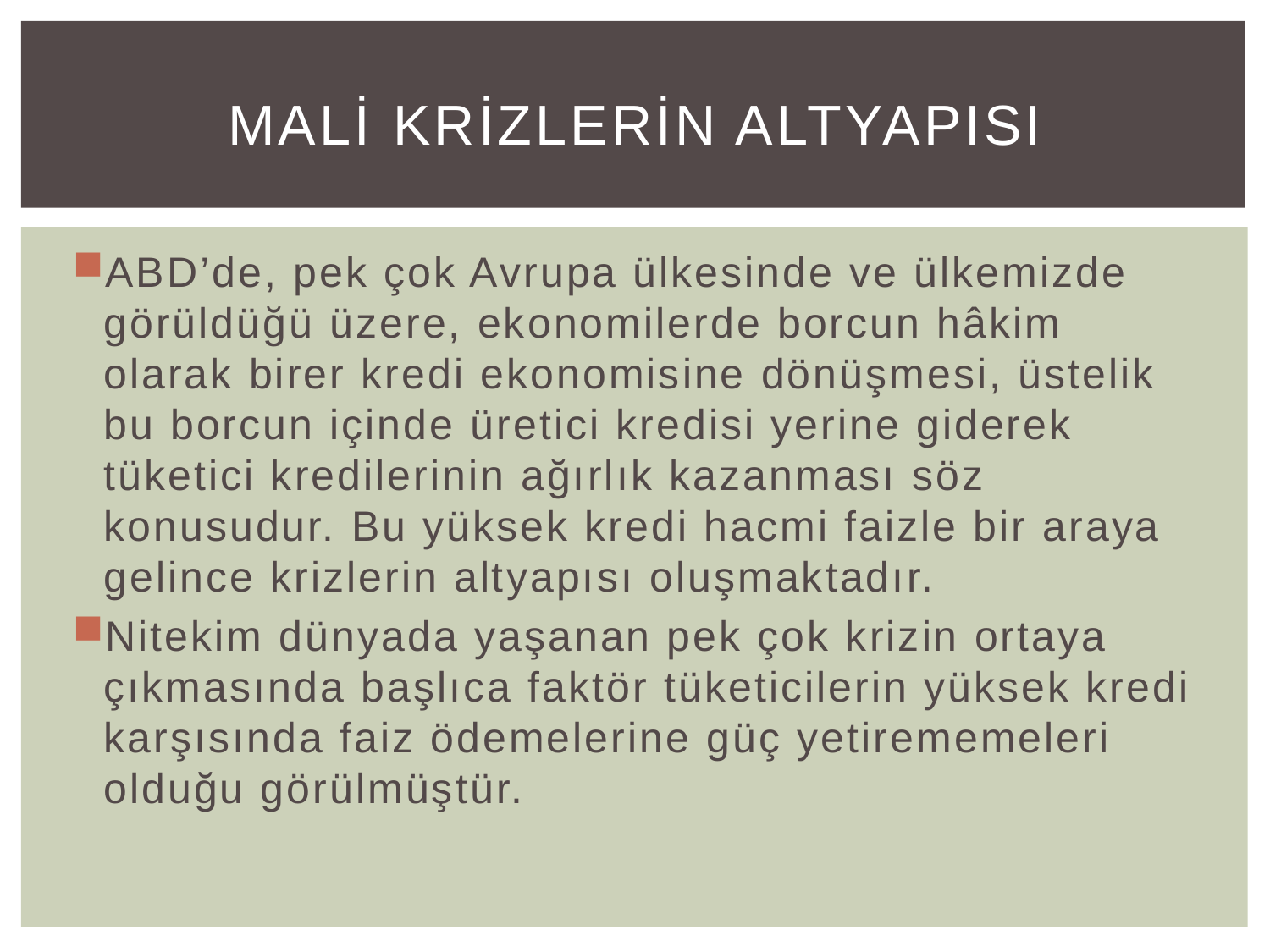

# MALİ KRİZLERİN ALTYAPISI
ABD’de, pek çok Avrupa ülkesinde ve ülkemizde görüldüğü üzere, ekonomilerde borcun hâkim olarak birer kredi ekonomisine dönüşmesi, üstelik bu borcun içinde üretici kredisi yerine giderek tüketici kredilerinin ağırlık kazanması söz konusudur. Bu yüksek kredi hacmi faizle bir araya gelince krizlerin altyapısı oluşmaktadır.
Nitekim dünyada yaşanan pek çok krizin ortaya çıkmasında başlıca faktör tüketicilerin yüksek kredi karşısında faiz ödemelerine güç yetirememeleri olduğu görülmüştür.